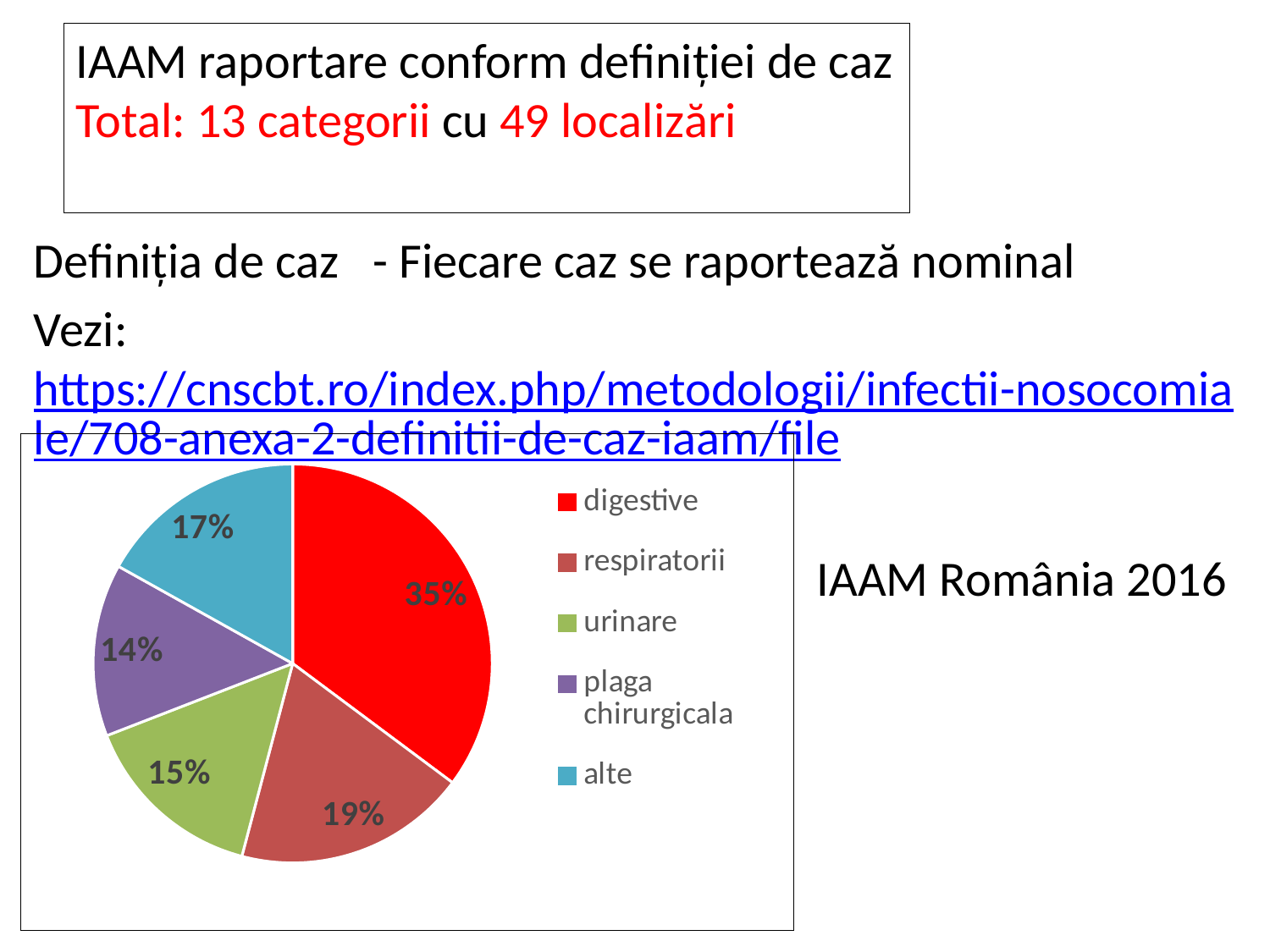

IAAM raportare conform definiției de caz
Total: 13 categorii cu 49 localizări

Definiția de caz   - Fiecare caz se raportează nominal
Vezi: https://cnscbt.ro/index.php/metodologii/infectii-nosocomiale/708-anexa-2-definitii-de-caz-iaam/file

### Chart

| Category | Sales |
|---|---|
| digestive | 35.2 |
| respiratorii | 18.9 |
| urinare | 15.0 |
| plaga chirurgicala | 14.0 |
| alte | 16.9 |
IAAM România 2016